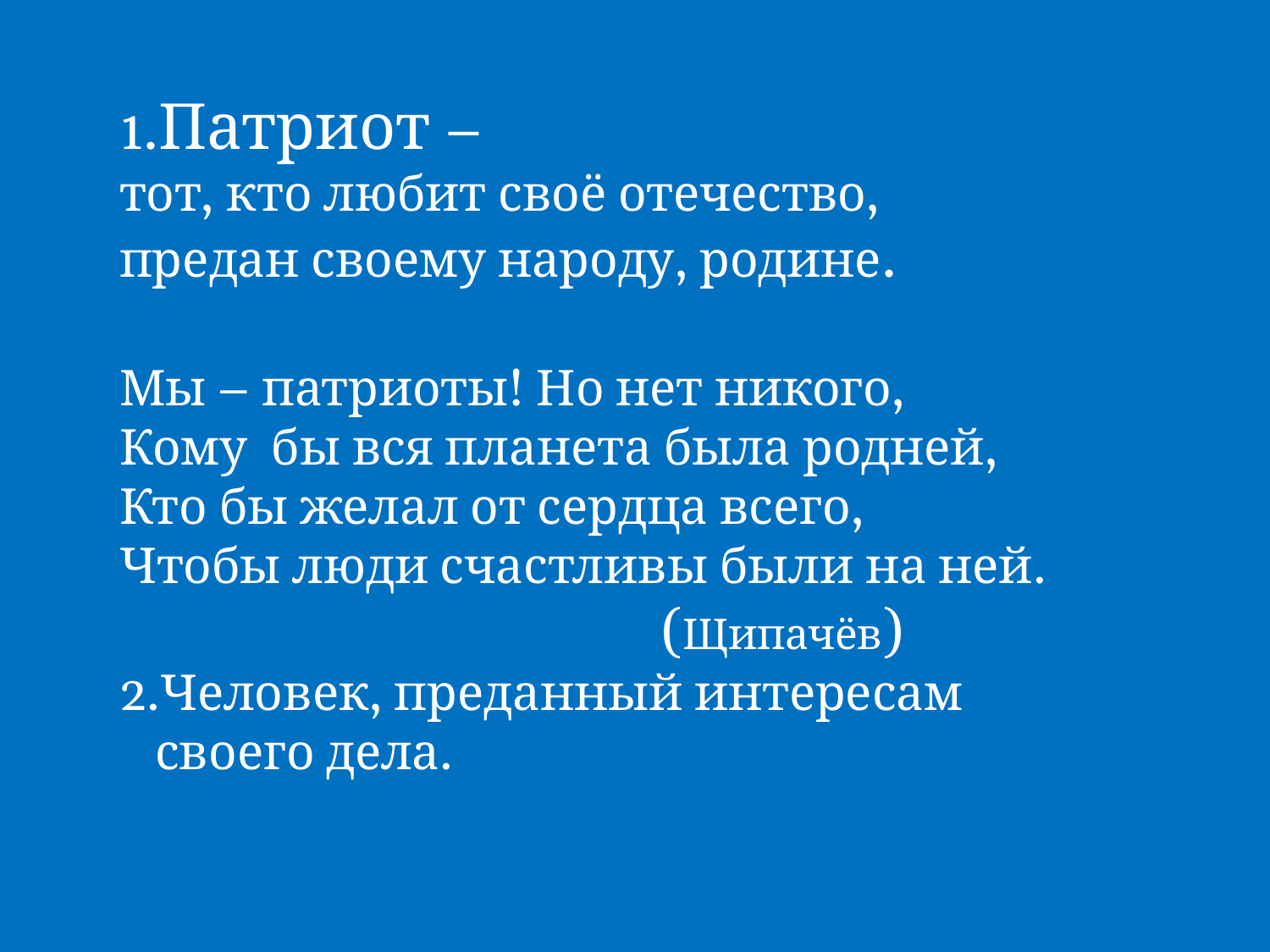

1.Патриот –
тот, кто любит своё отечество,
предан своему народу, родине.

Мы – патриоты! Но нет никого,
Кому  бы вся планета была родней,
Кто бы желал от сердца всего,
Чтобы люди счастливы были на ней.
                                        (Щипачёв)
2.Человек, преданный интересам
   своего дела.